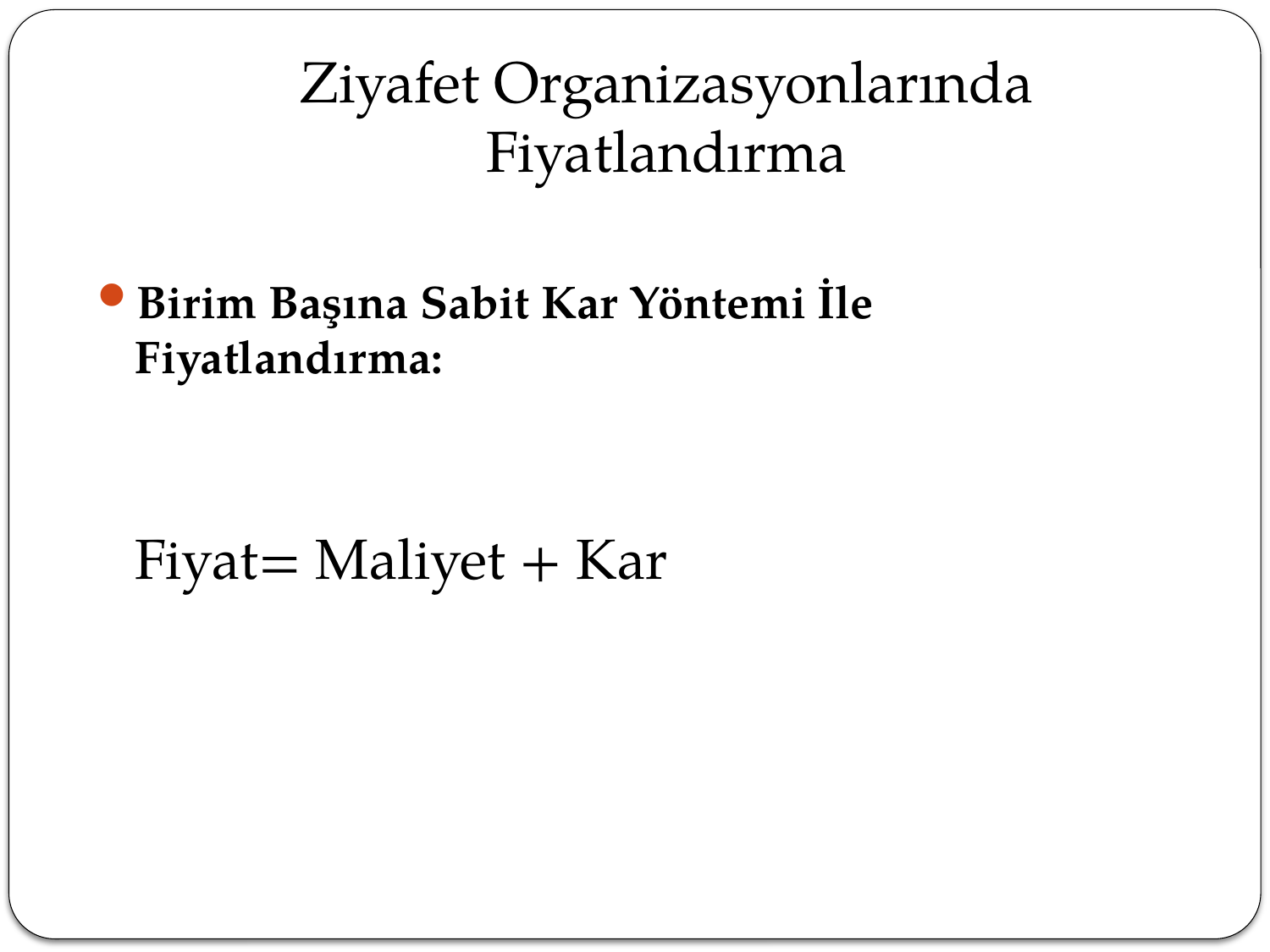

# Ziyafet Organizasyonlarında Fiyatlandırma

Birim Başına Sabit Kar Yöntemi İle Fiyatlandırma:

	Fiyat= Maliyet + Kar